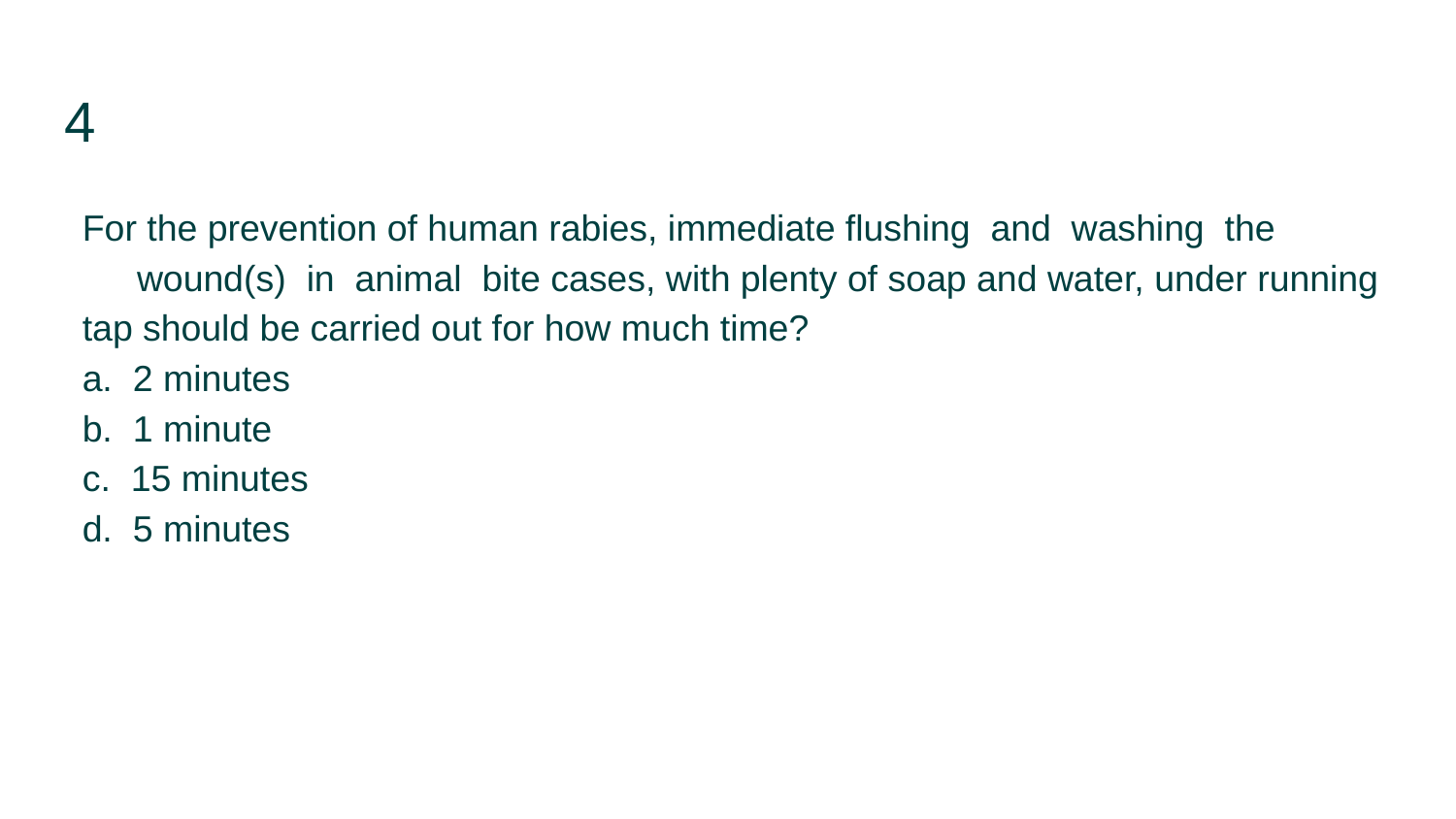

# 4
For the prevention of human rabies, immediate flushing  and  washing  the  wound(s)  in  animal  bite cases, with plenty of soap and water, under running
tap should be carried out for how much time?
a.  2 minutes
b.  1 minute
c.  15 minutes
d.  5 minutes